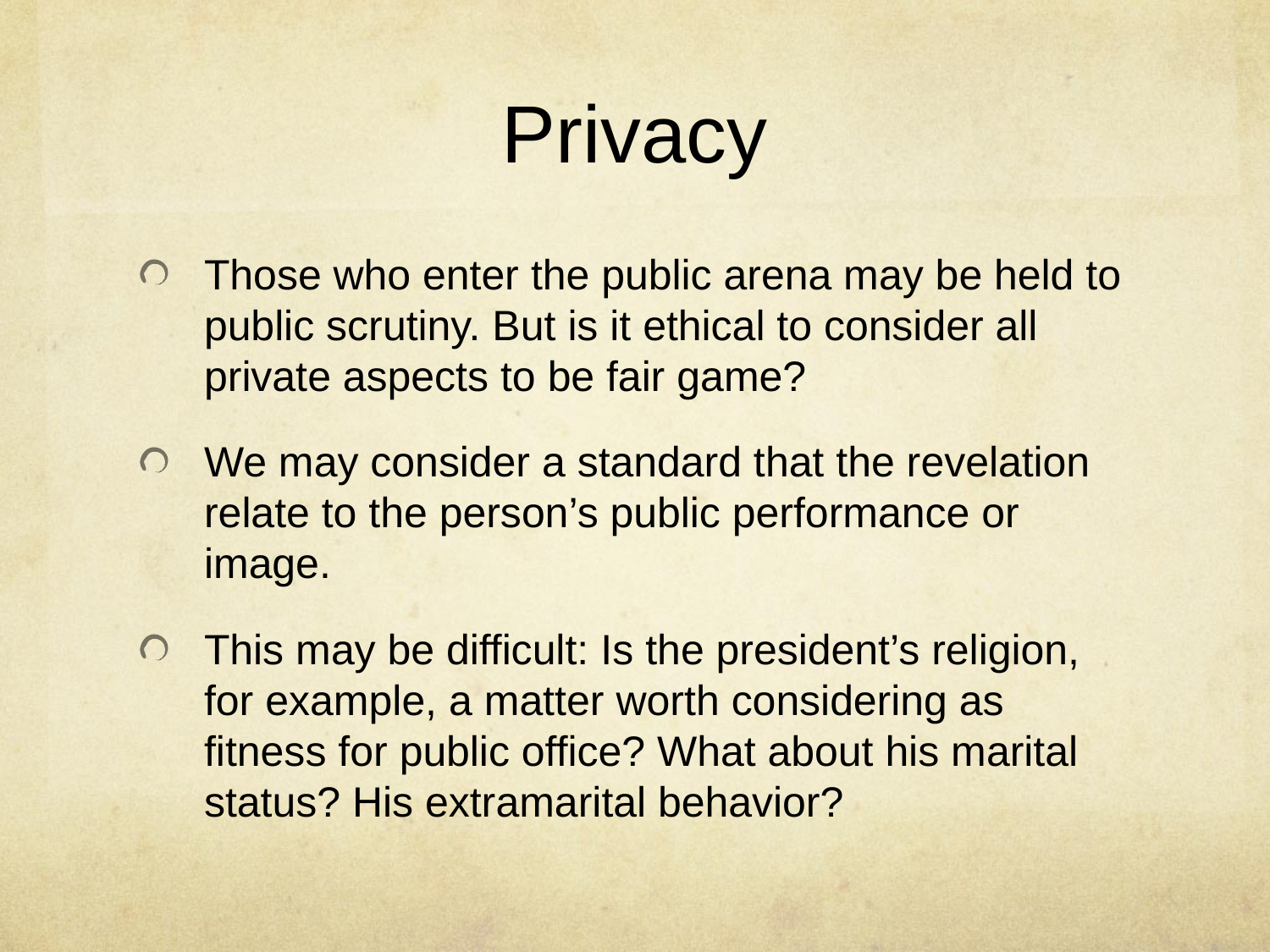

# Privacy
Those who enter the public arena may be held to public scrutiny. But is it ethical to consider all private aspects to be fair game?
We may consider a standard that the revelation relate to the person’s public performance or image.
This may be difficult: Is the president’s religion, for example, a matter worth considering as fitness for public office? What about his marital status? His extramarital behavior?